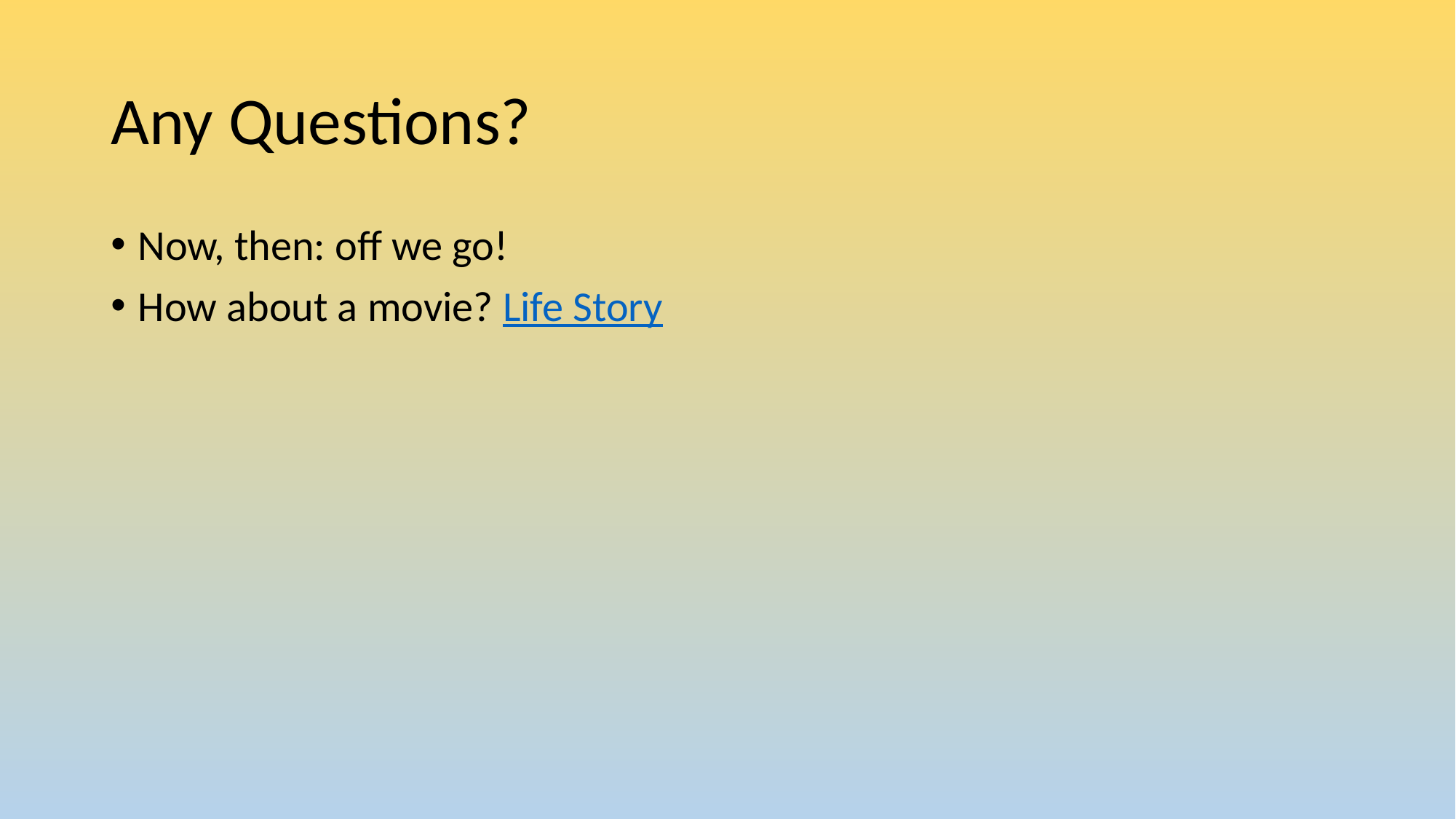

# Any Questions?
Now, then: off we go!
How about a movie? Life Story